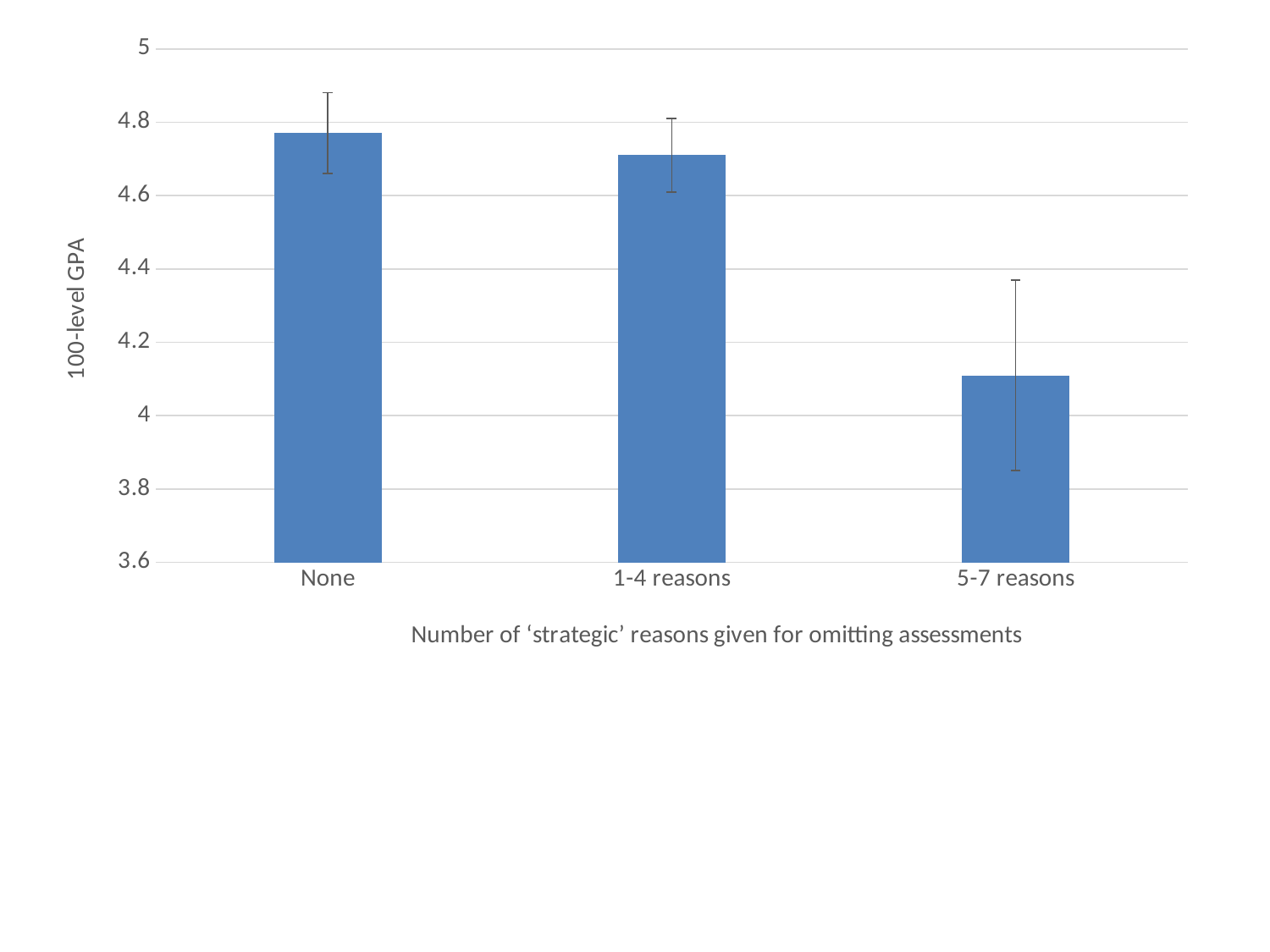

### Chart

| Category |  |
|---|---|
| None | 4.77 |
| 1-4 reasons | 4.71 |
| 5-7 reasons | 4.11 |